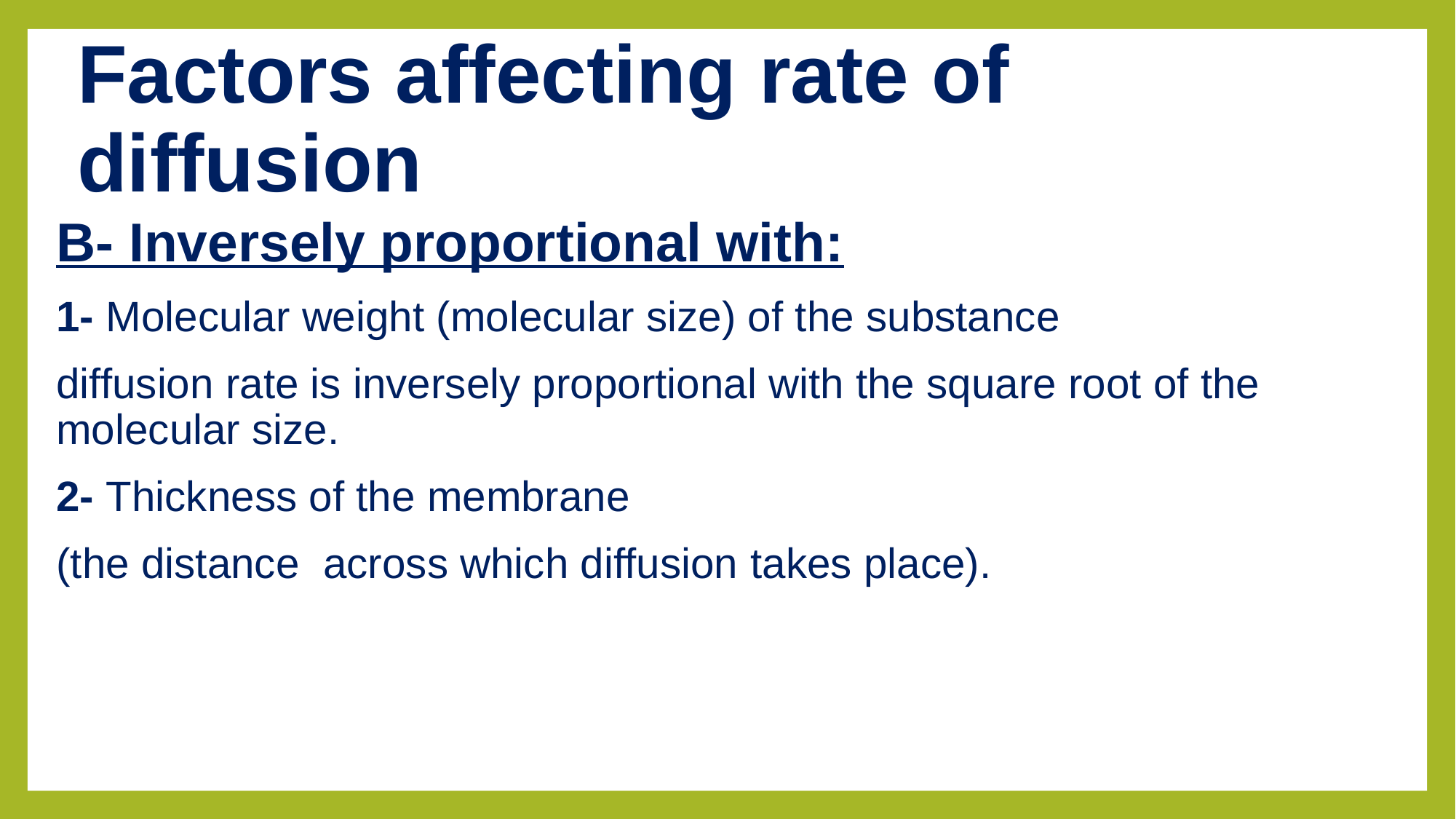

# Factors affecting rate of diffusion
B- Inversely proportional with:
1- Molecular weight (molecular size) of the substance
diffusion rate is inversely proportional with the square root of the molecular size.
2- Thickness of the membrane
(the distance  across which diffusion takes place).